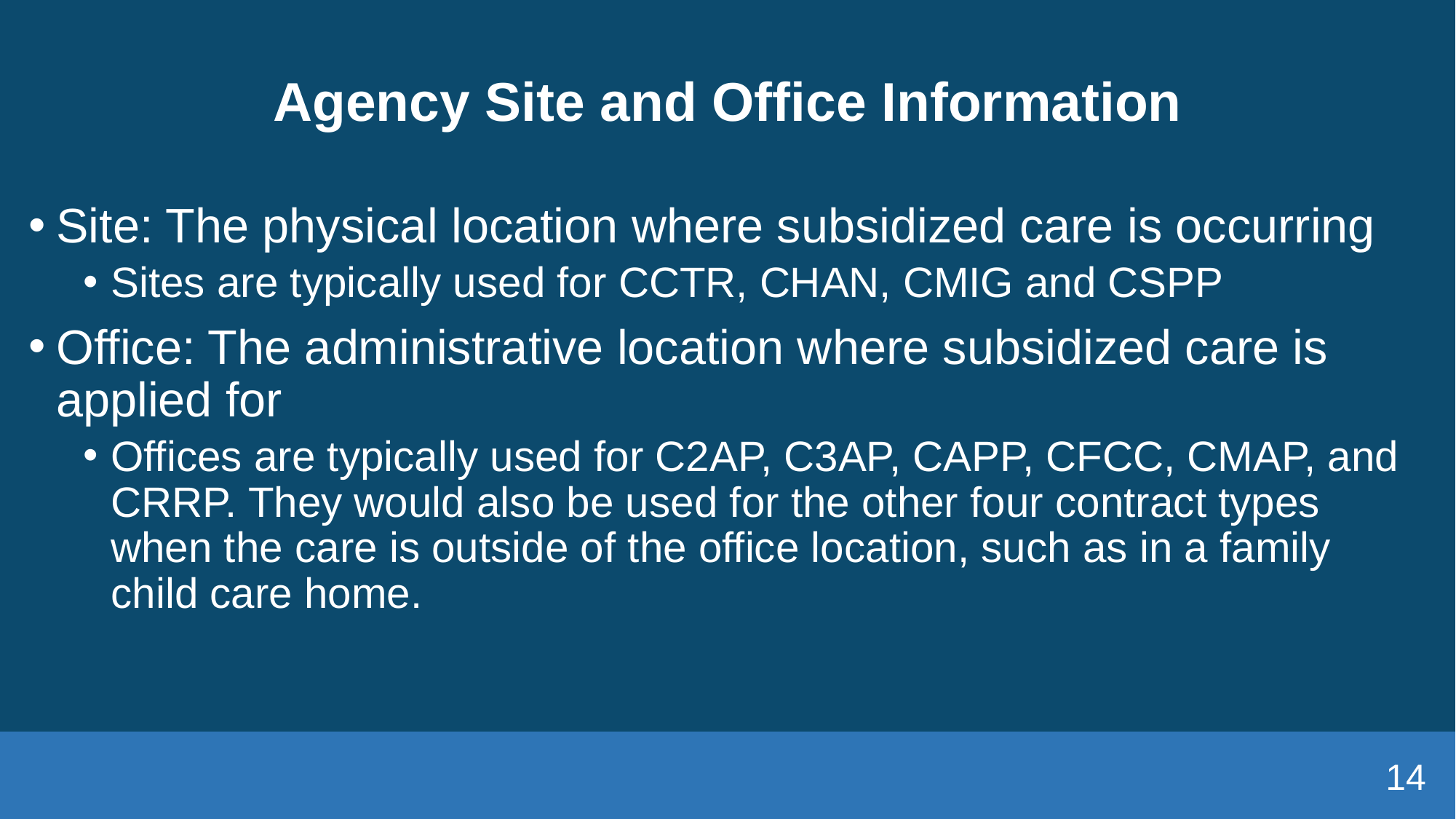

# Agency Site and Office Information
Site: The physical location where subsidized care is occurring
Sites are typically used for CCTR, CHAN, CMIG and CSPP
Office: The administrative location where subsidized care is applied for
Offices are typically used for C2AP, C3AP, CAPP, CFCC, CMAP, and CRRP. They would also be used for the other four contract types when the care is outside of the office location, such as in a family child care home.
14